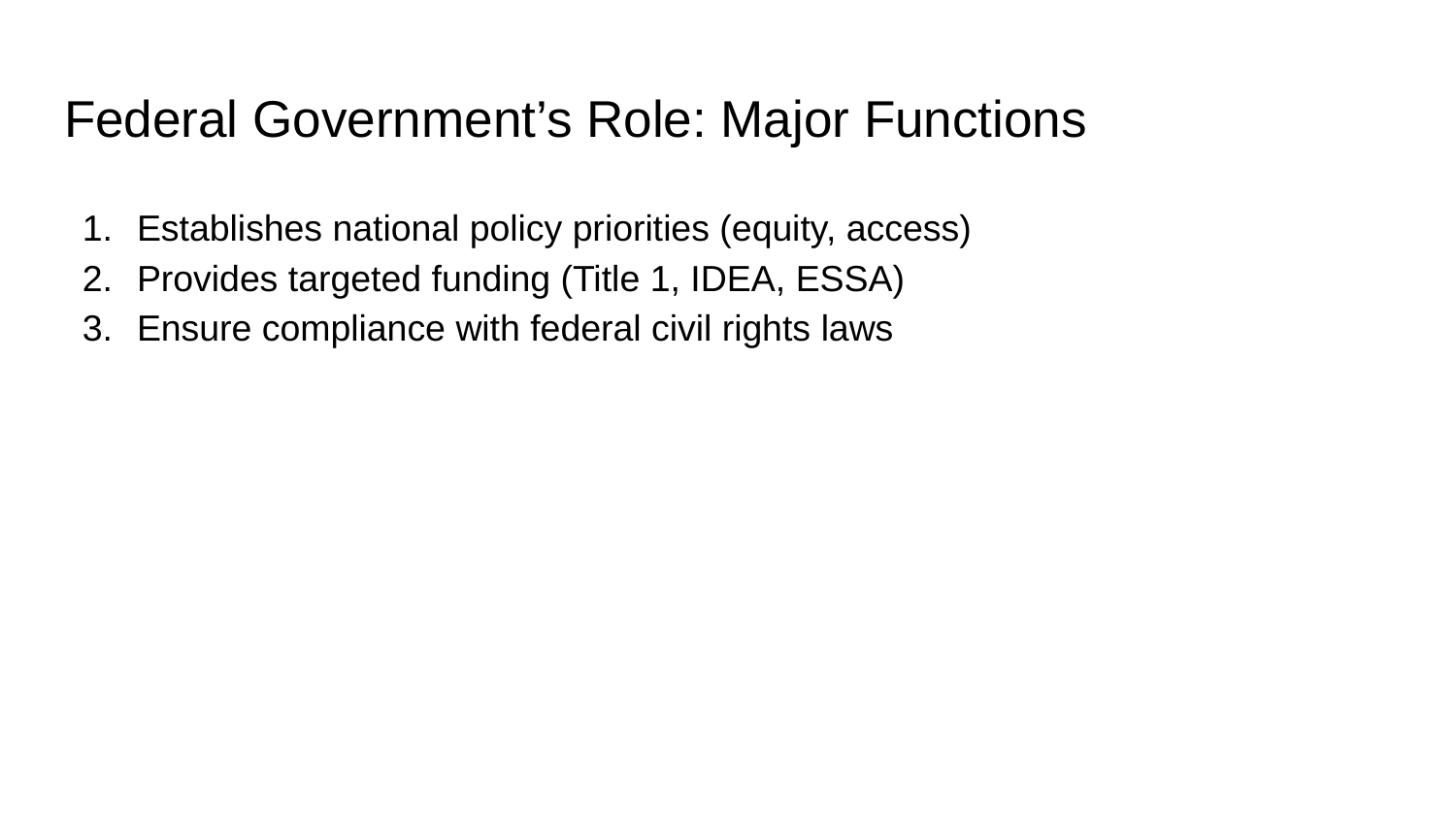

# Federal Government’s Role: Major Functions
Establishes national policy priorities (equity, access)
Provides targeted funding (Title 1, IDEA, ESSA)
Ensure compliance with federal civil rights laws